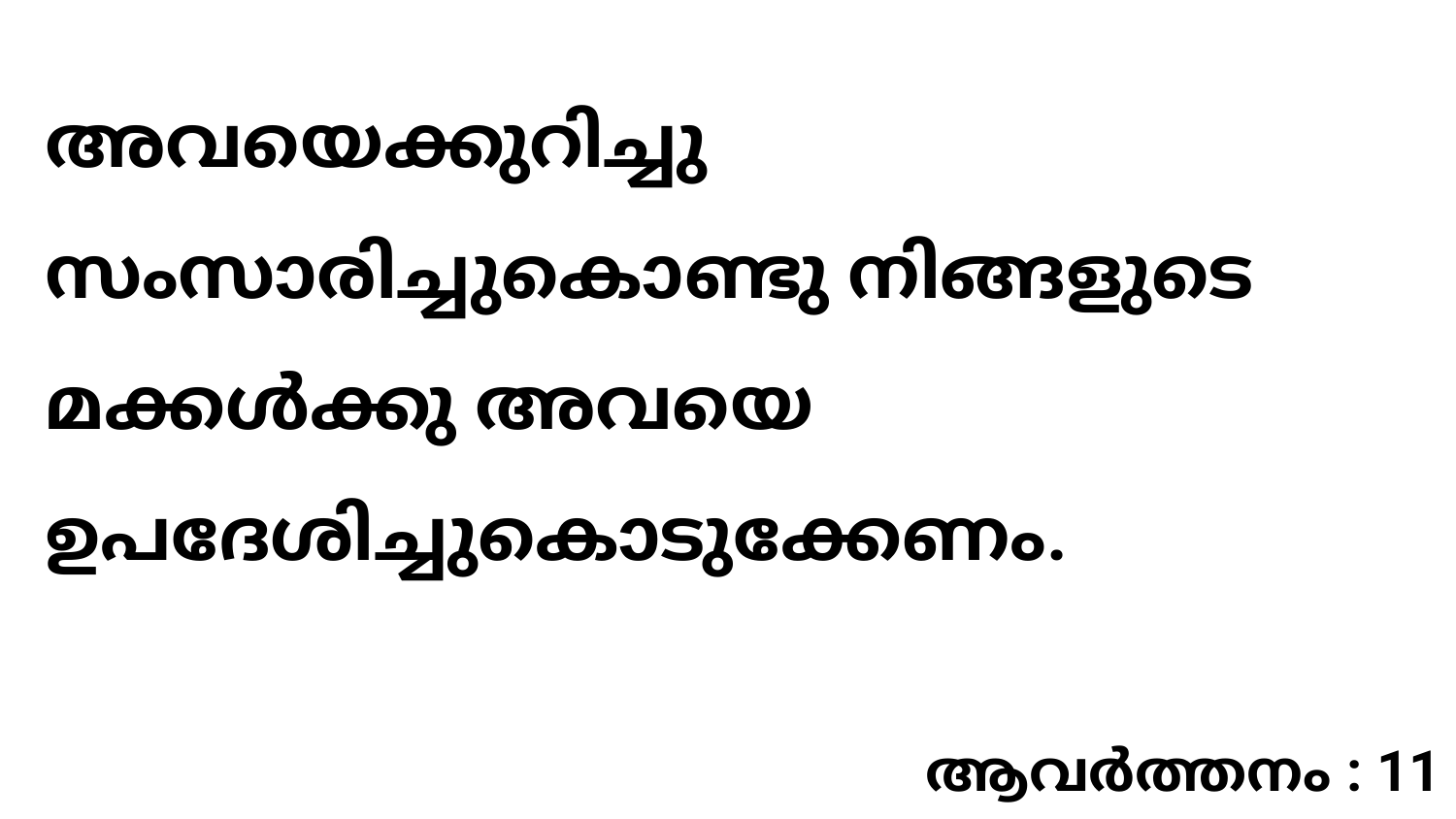

അവയെക്കുറിച്ചു സംസാരിച്ചുകൊണ്ടു നിങ്ങളുടെ മക്കൾക്കു അവയെ ഉപദേശിച്ചുകൊടുക്കേണം.
ആവർത്തനം : 11